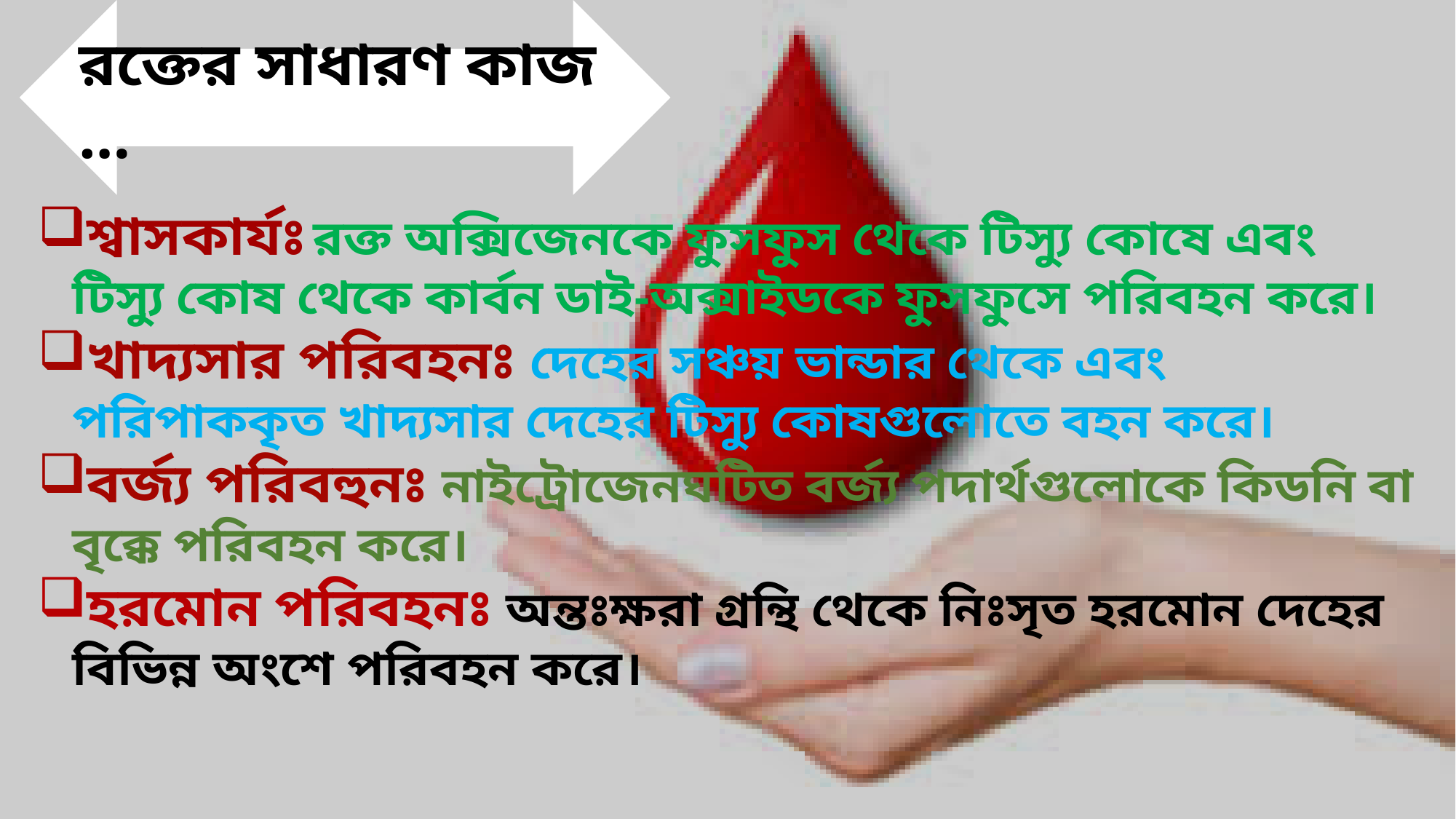

রক্তের সাধারণ কাজ …
শ্বাসকার্যঃ রক্ত অক্সিজেনকে ফুসফুস থেকে টিস্যু কোষে এবং টিস্যু কোষ থেকে কার্বন ডাই-অক্সাইডকে ফুসফুসে পরিবহন করে।
খাদ্যসার পরিবহনঃ দেহের সঞ্চয় ভান্ডার থেকে এবং পরিপাককৃত খাদ্যসার দেহের টিস্যু কোষগুলোতে বহন করে।
বর্জ্য পরিবহুনঃ নাইট্রোজেনঘটিত বর্জ্য পদার্থগুলোকে কিডনি বা বৃক্কে পরিবহন করে।
হরমোন পরিবহনঃ অন্তঃক্ষরা গ্রন্থি থেকে নিঃসৃত হরমোন দেহের বিভিন্ন অংশে পরিবহন করে।